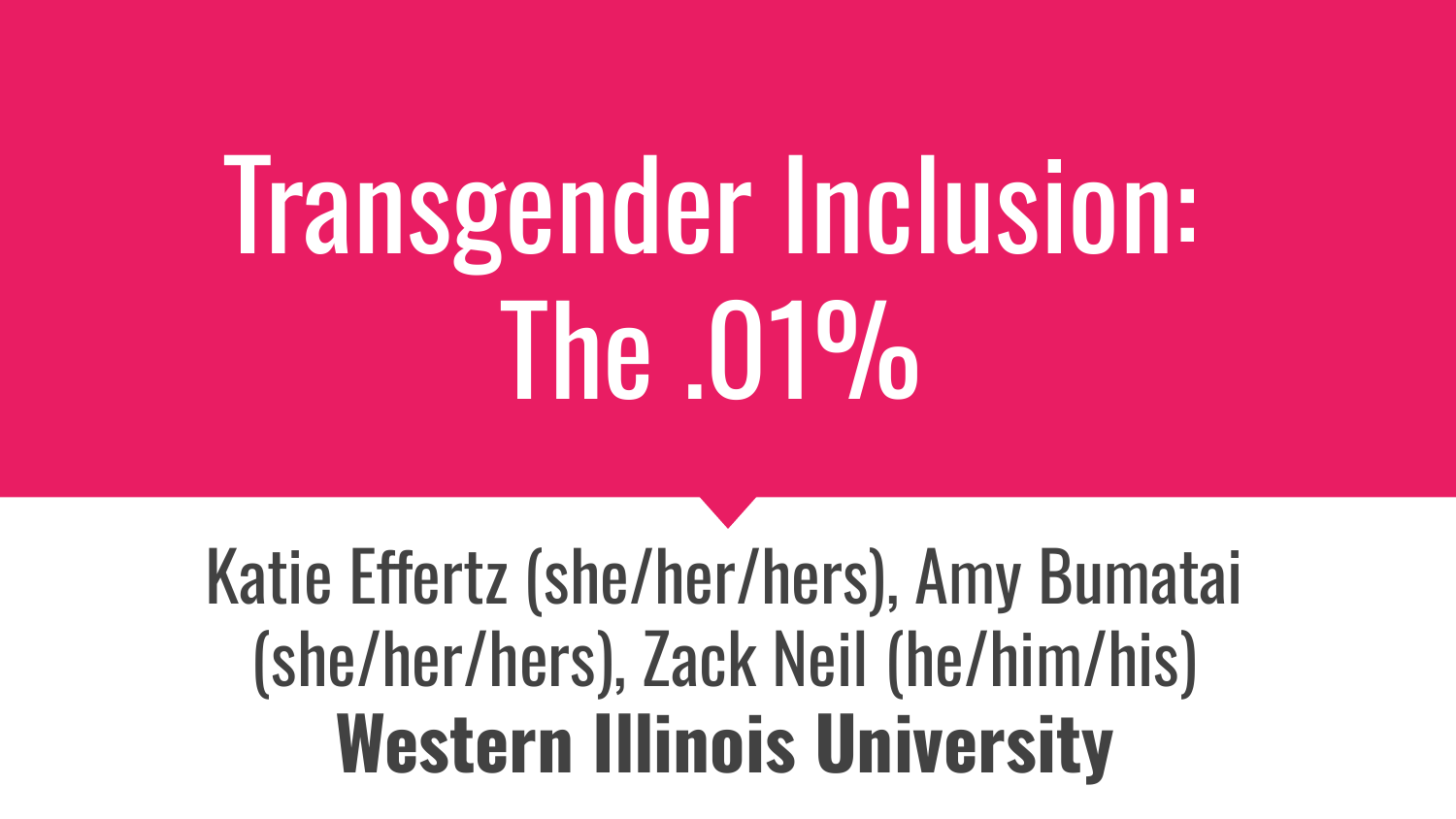

# Transgender Inclusion:
The .01%
Katie Effertz (she/her/hers), Amy Bumatai (she/her/hers), Zack Neil (he/him/his)
Western Illinois University